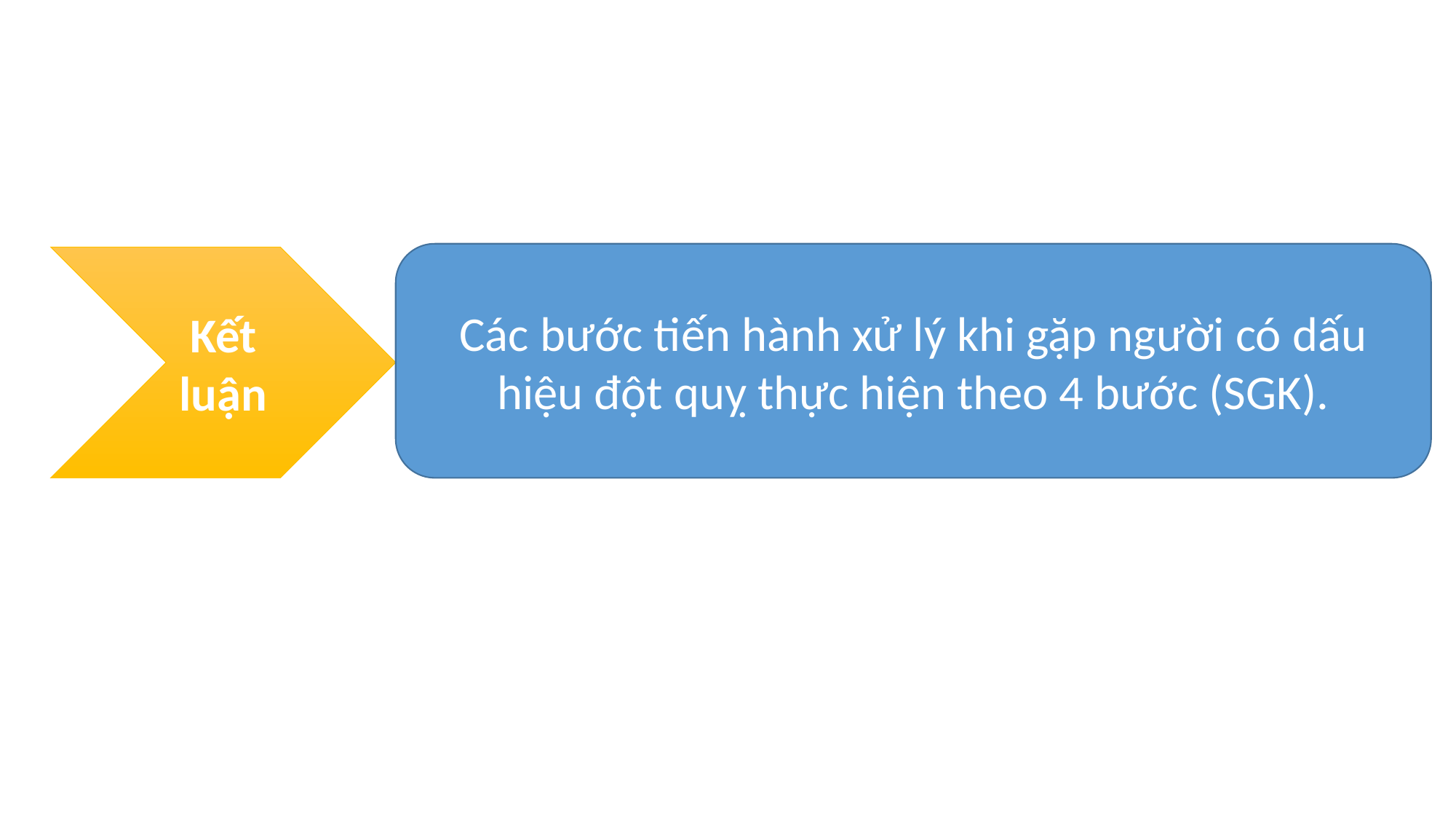

Các bước tiến hành xử lý khi gặp người có dấu hiệu đột quỵ thực hiện theo 4 bước (SGK).
Kết luận